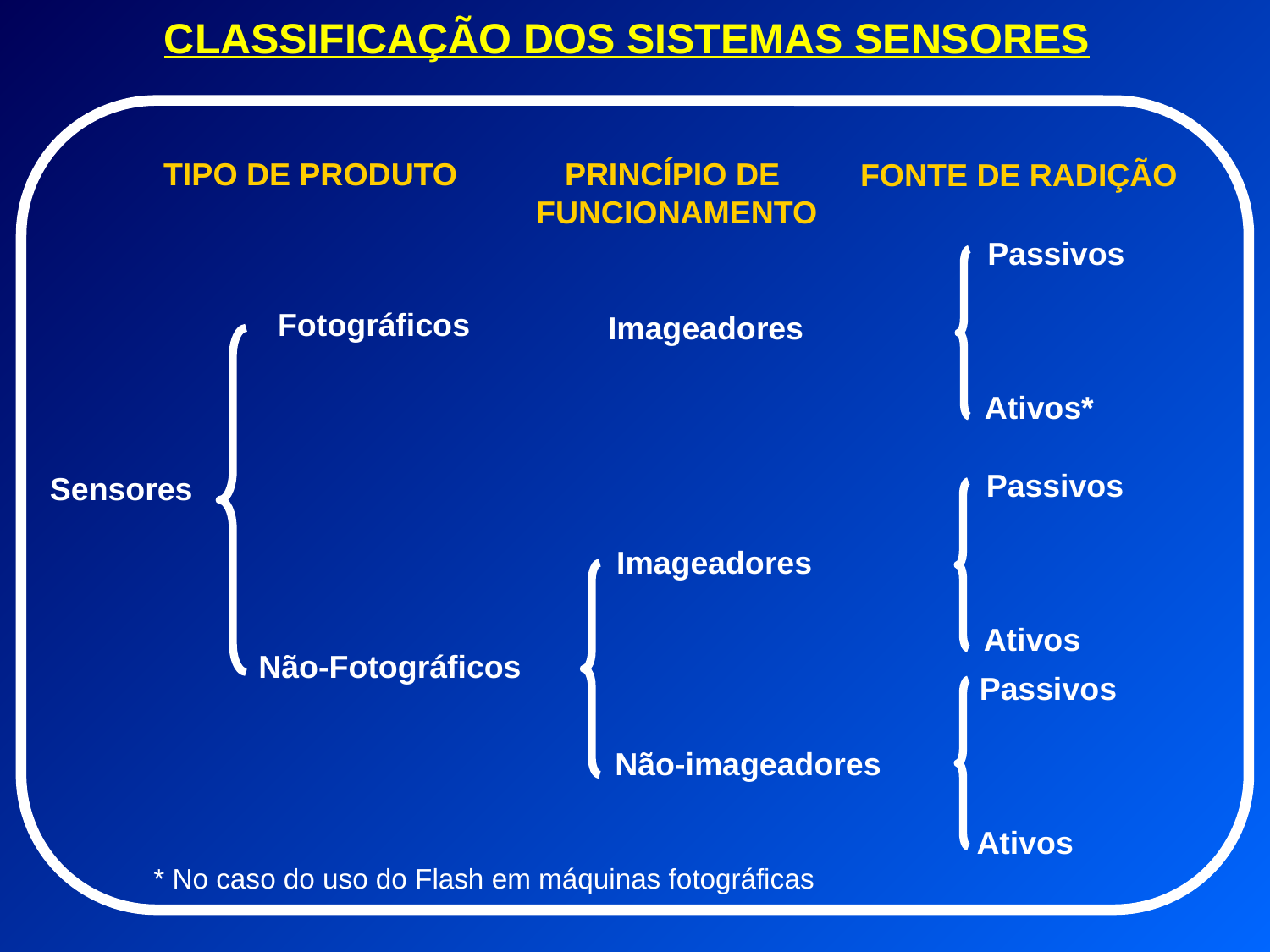

CLASSIFICAÇÃO DOS SISTEMAS SENSORES

TIPO DE PRODUTO
PRINCÍPIO DE
 FUNCIONAMENTO
FONTE DE RADIÇÃO
Passivos

Fotográficos
Imageadores

Ativos*
Passivos
Sensores

Imageadores

Ativos
Não-Fotográficos
Passivos

Não-imageadores
Ativos
* No caso do uso do Flash em máquinas fotográficas